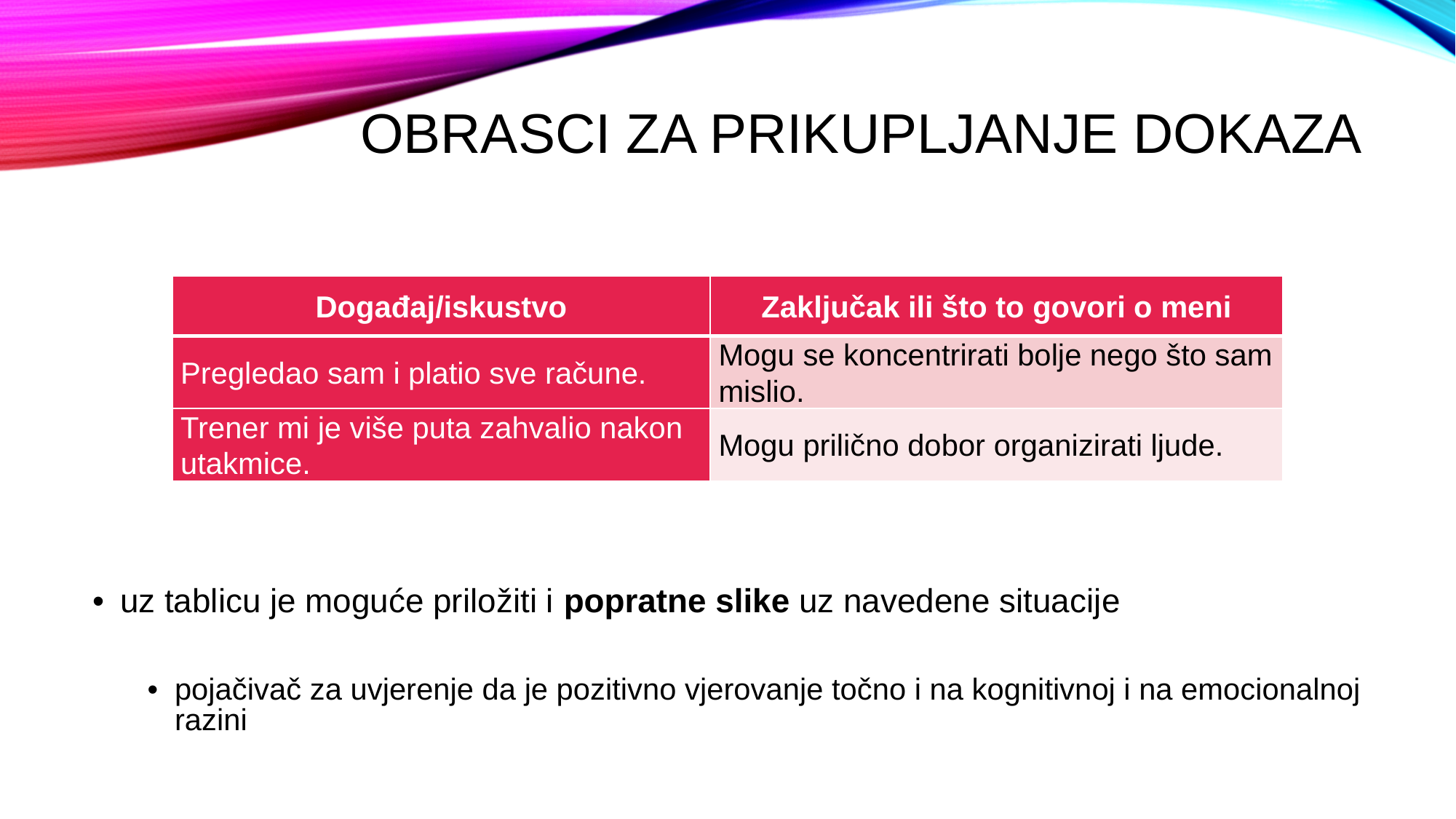

# Obrasci za prikupljanje dokaza
| Događaj/iskustvo | Zaključak ili što to govori o meni |
| --- | --- |
| Pregledao sam i platio sve račune. | Mogu se koncentrirati bolje nego što sam mislio. |
| Trener mi je više puta zahvalio nakon utakmice. | Mogu prilično dobor organizirati ljude. |
uz tablicu je moguće priložiti i popratne slike uz navedene situacije

pojačivač za uvjerenje da je pozitivno vjerovanje točno i na kognitivnoj i na emocionalnoj razini